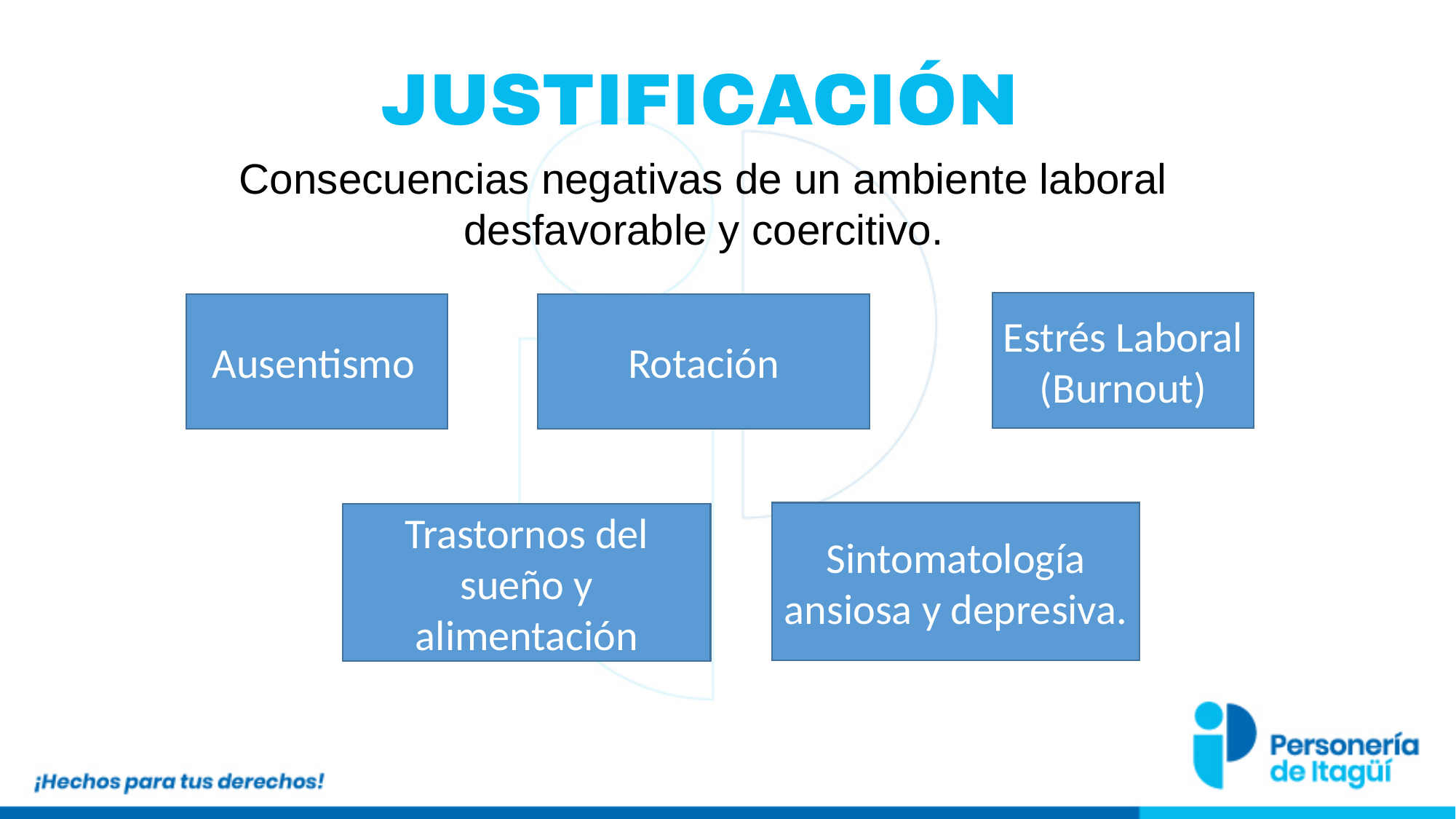

JUSTIFICACIÓN
Consecuencias negativas de un ambiente laboral desfavorable y coercitivo.
Estrés Laboral
(Burnout)
Ausentismo
Rotación
Sintomatología ansiosa y depresiva.
Trastornos del sueño y alimentación